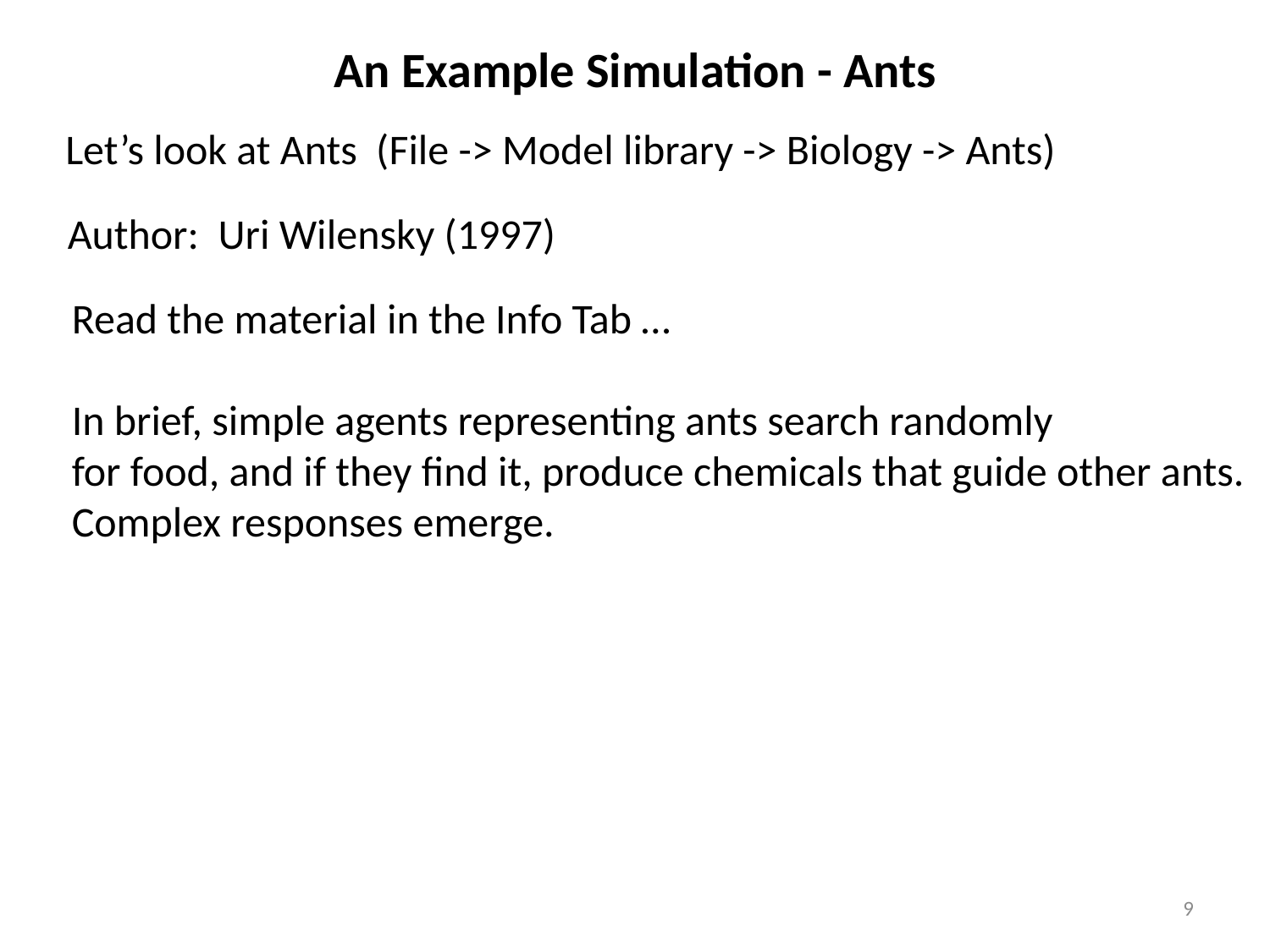

An Example Simulation - Ants
Let’s look at Ants  (File -> Model library -> Biology -> Ants)
Author:  Uri Wilensky (1997)
Read the material in the Info Tab …

In brief, simple agents representing ants search randomly
for food, and if they find it, produce chemicals that guide other ants.
Complex responses emerge.
9